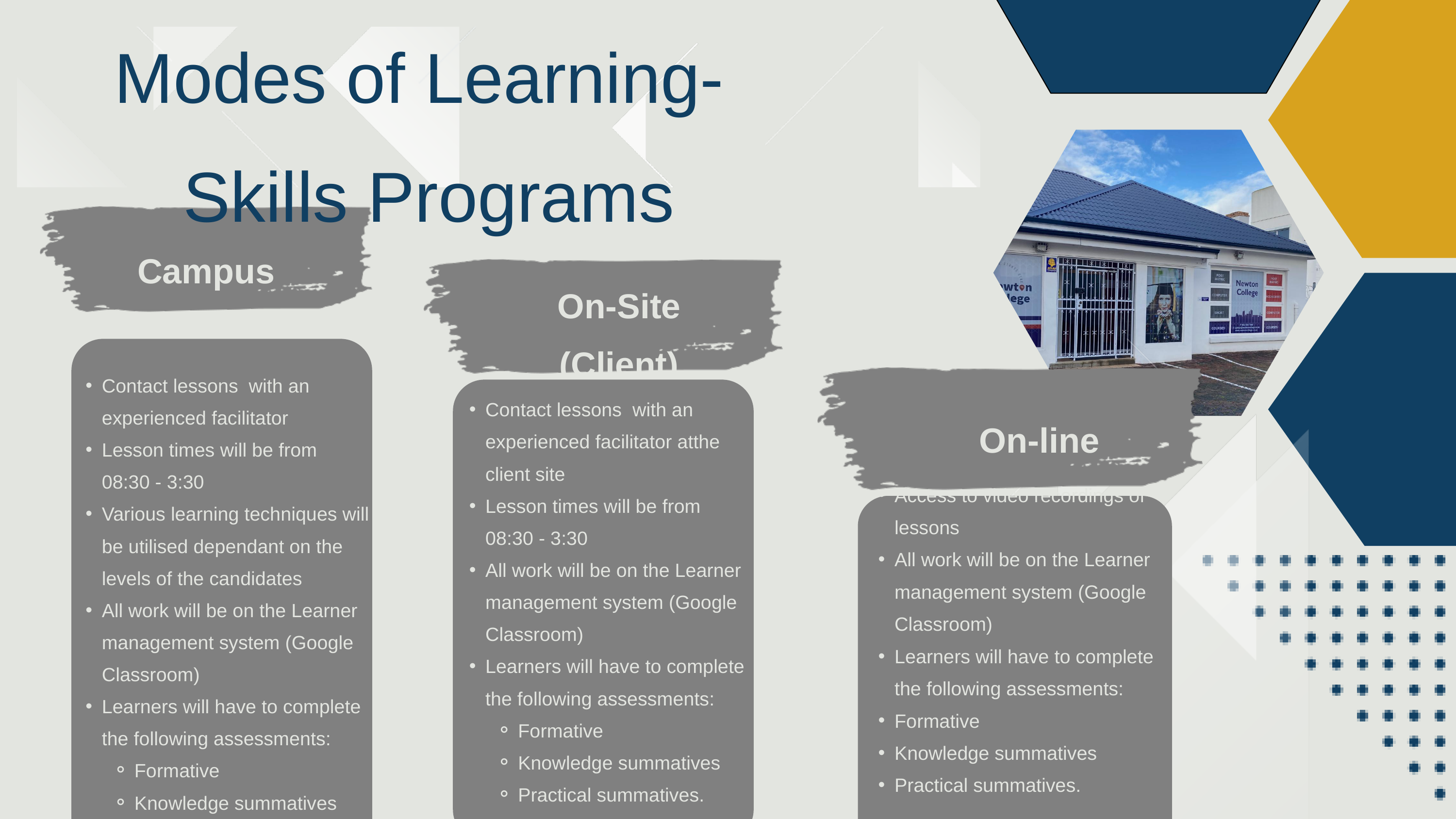

Modes of Learning-
Skills Programs

Campus

On-Site (Client)

Contact lessons  with an experienced facilitator
Lesson times will be from 08:30 - 3:30
Various learning techniques will be utilised dependant on the levels of the candidates
All work will be on the Learner management system (Google Classroom)
Learners will have to complete the following assessments:
Formative
Knowledge summatives
Practical summatives.

On-line

Contact lessons  with an experienced facilitator atthe client site
Lesson times will be from 08:30 - 3:30
All work will be on the Learner management system (Google Classroom)
Learners will have to complete the following assessments:
Formative
Knowledge summatives
Practical summatives.

Access to video recordings of lessons
All work will be on the Learner management system (Google Classroom)
Learners will have to complete the following assessments:
Formative
Knowledge summatives
Practical summatives.

Modes of Learning